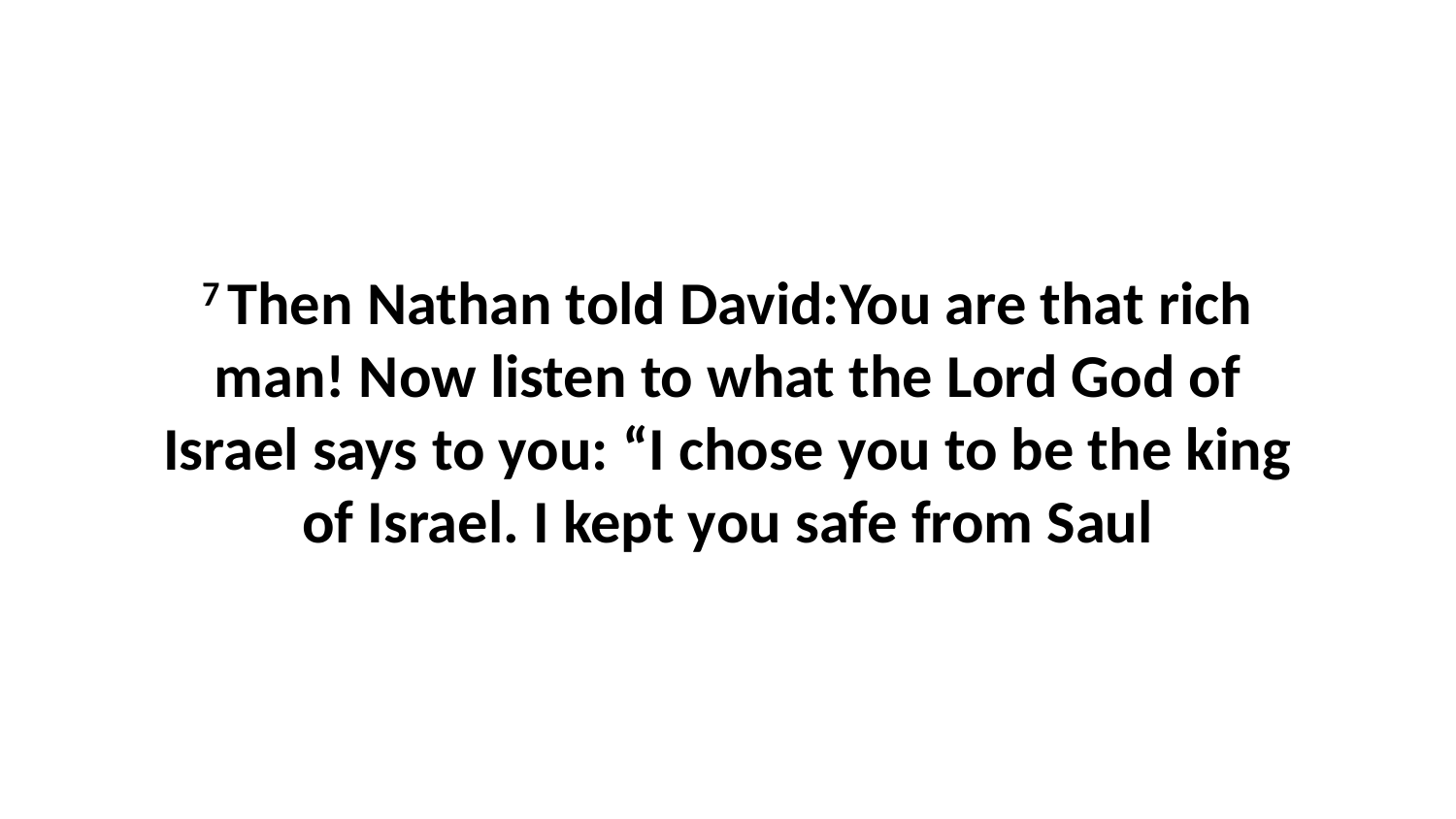

7 Then Nathan told David:You are that rich man! Now listen to what the Lord God of Israel says to you: “I chose you to be the king of Israel. I kept you safe from Saul